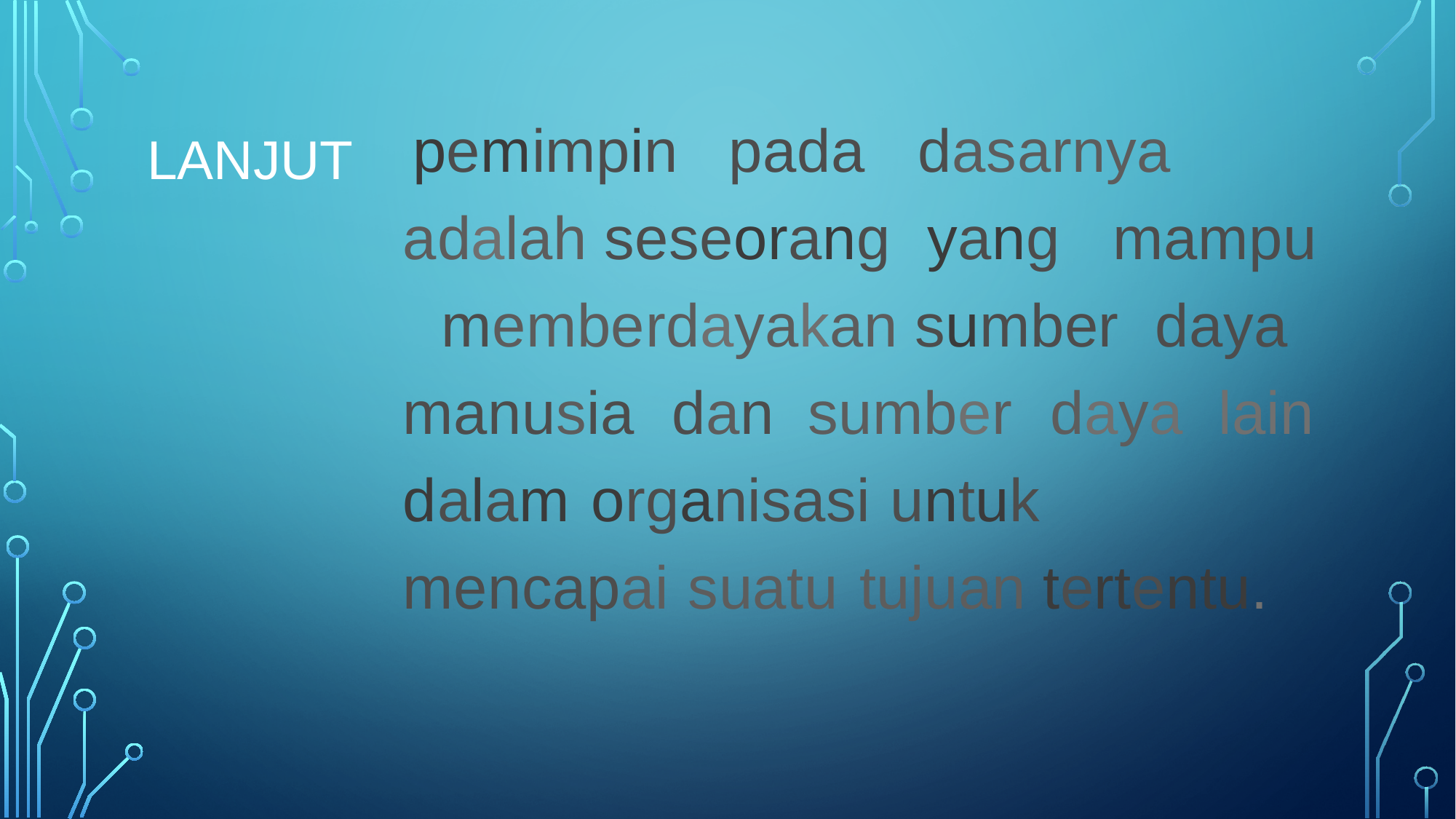

# lanjut
pemimpin   pada   dasarnya  adalah seseorang  yang   mampu   memberdayakan sumber  daya  manusia  dan  sumber  daya  lain dalam organisasi untuk mencapai suatu tujuan tertentu.